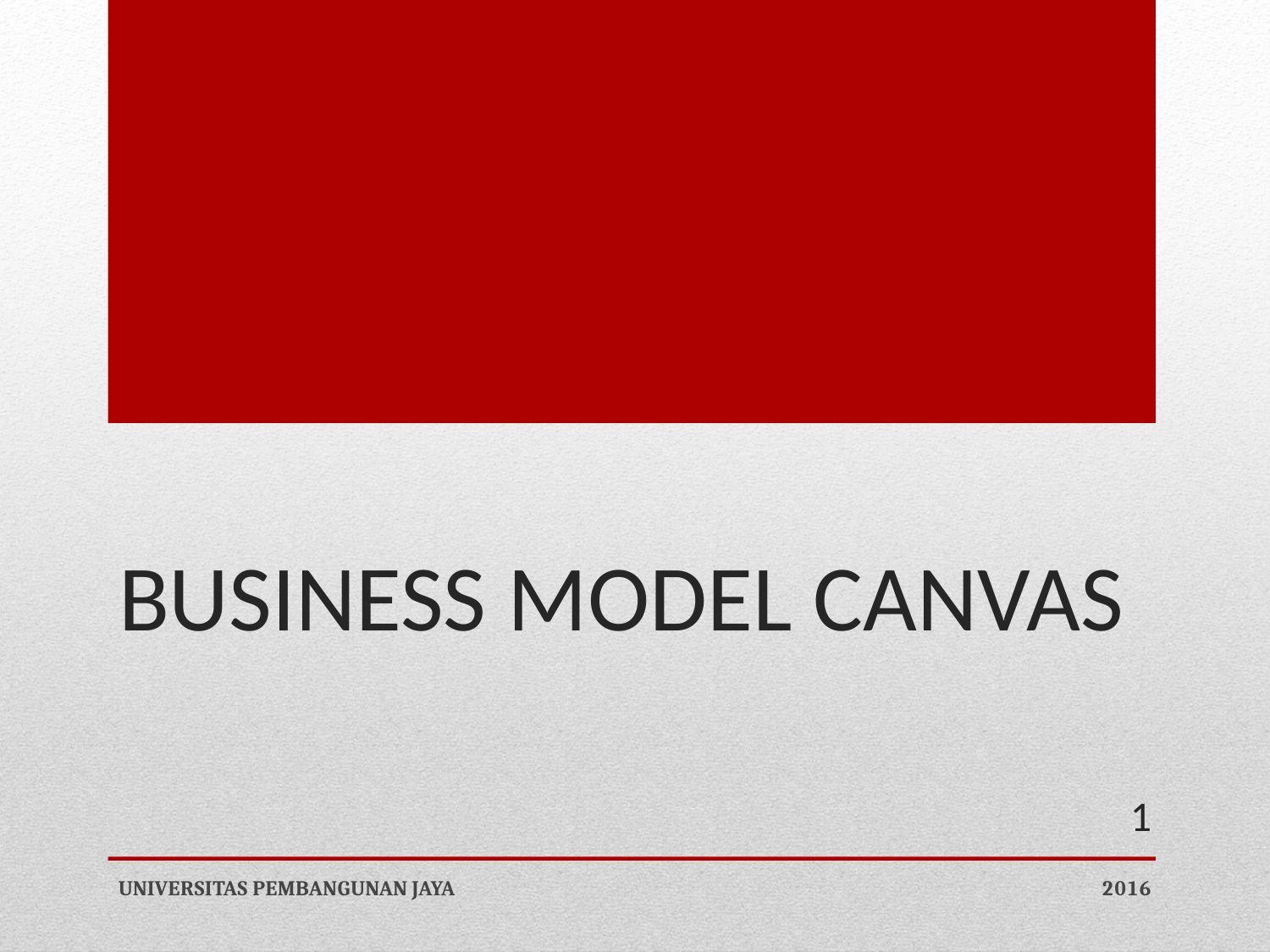

# BUSINESS MODEL CANVAS

1
UNIVERSITAS PEMBANGUNAN JAYA
2016